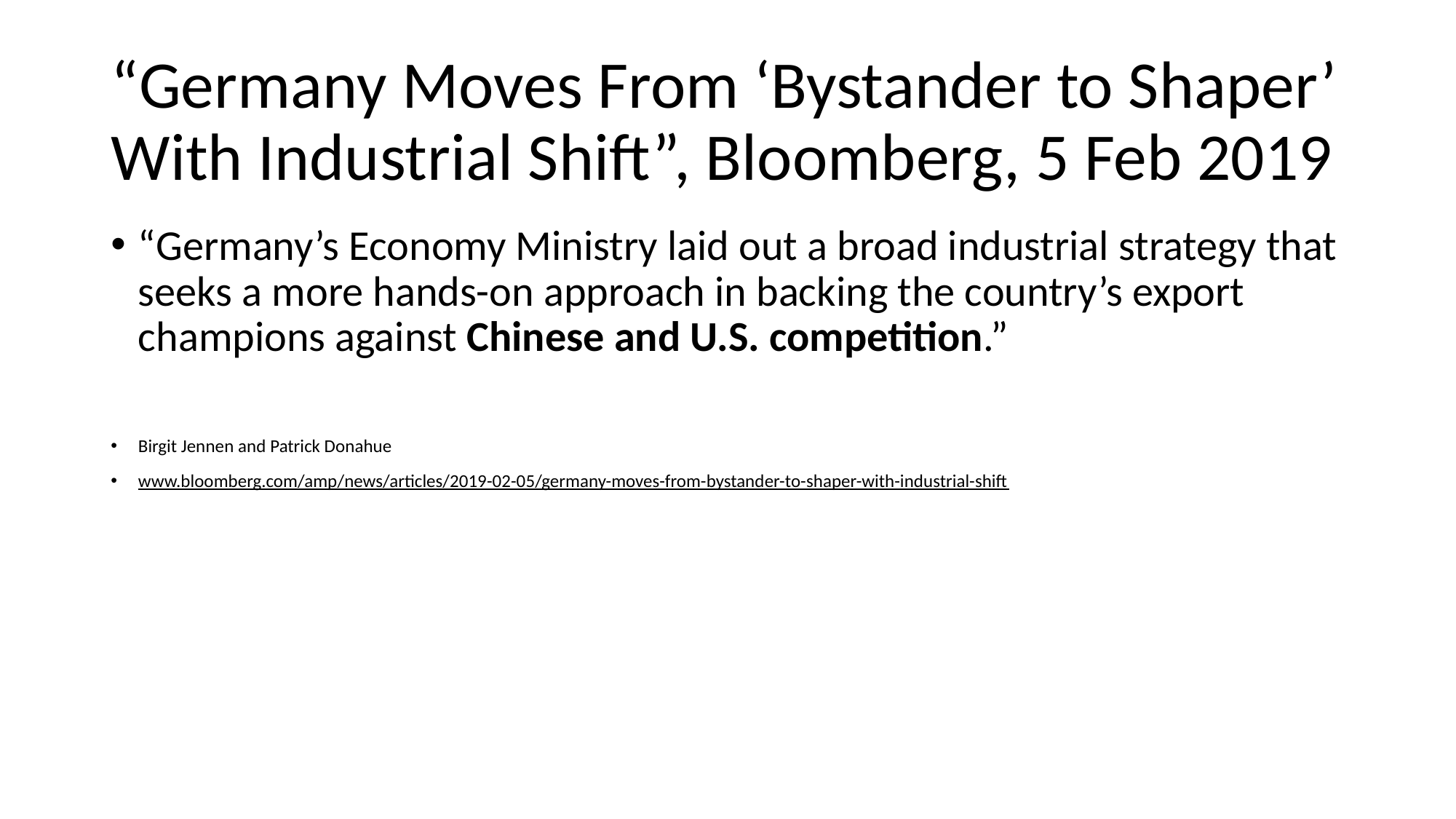

# “Germany Moves From ‘Bystander to Shaper’ With Industrial Shift”, Bloomberg, 5 Feb 2019
“Germany’s Economy Ministry laid out a broad industrial strategy that seeks a more hands-on approach in backing the country’s export champions against Chinese and U.S. competition.”

Birgit Jennen and Patrick Donahue
www.bloomberg.com/amp/news/articles/2019-02-05/germany-moves-from-bystander-to-shaper-with-industrial-shift